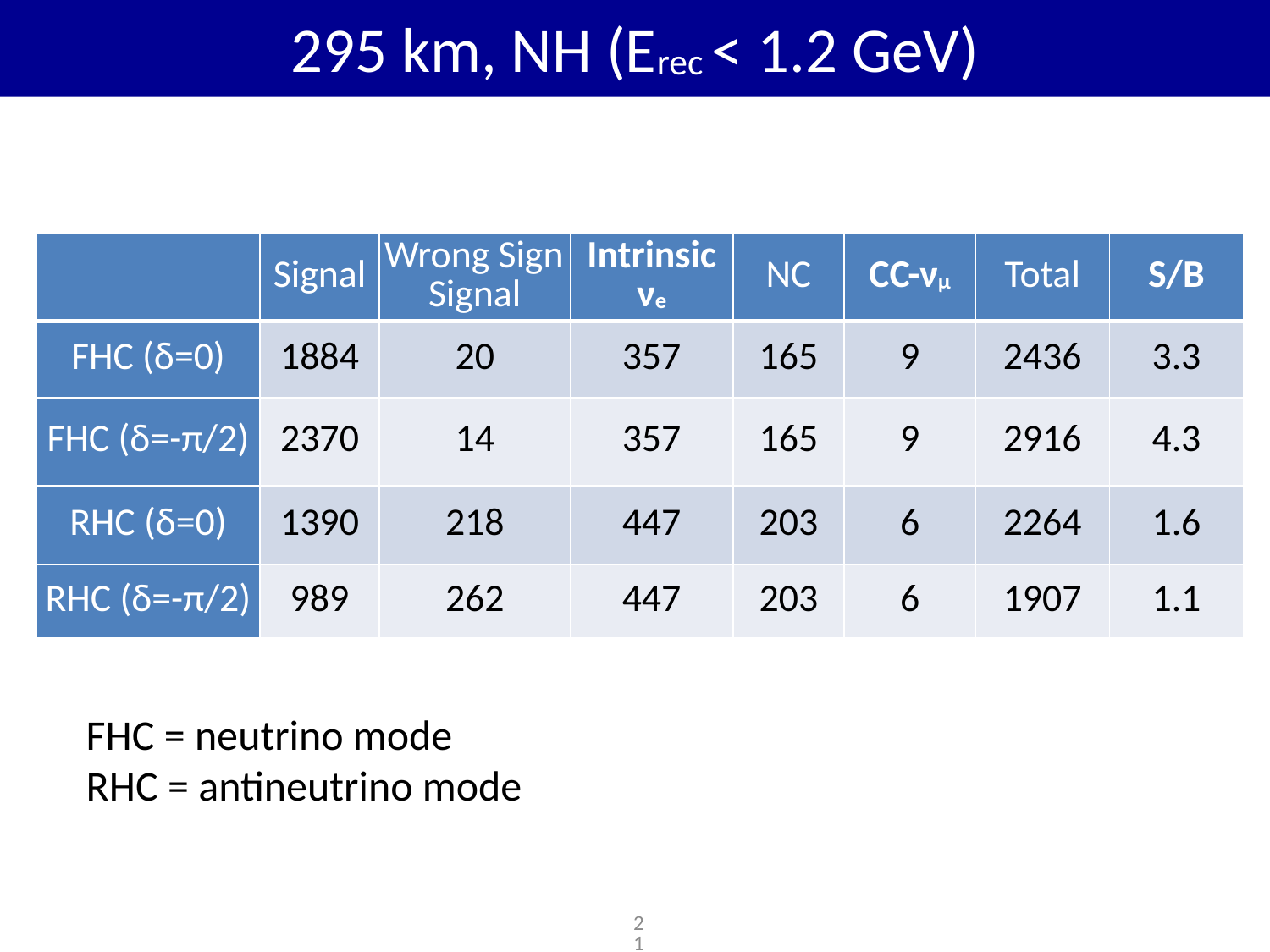

# 295 km, NH (Erec < 1.2 GeV)
|  | Signal | Wrong Sign Signal | Intrinsic νe | NC | CC-νμ | Total | S/B |
| --- | --- | --- | --- | --- | --- | --- | --- |
| FHC (δ=0) | 1884 | 20 | 357 | 165 | 9 | 2436 | 3.3 |
| FHC (δ=-π/2) | 2370 | 14 | 357 | 165 | 9 | 2916 | 4.3 |
| RHC (δ=0) | 1390 | 218 | 447 | 203 | 6 | 2264 | 1.6 |
| RHC (δ=-π/2) | 989 | 262 | 447 | 203 | 6 | 1907 | 1.1 |
FHC = neutrino mode
RHC = antineutrino mode
21